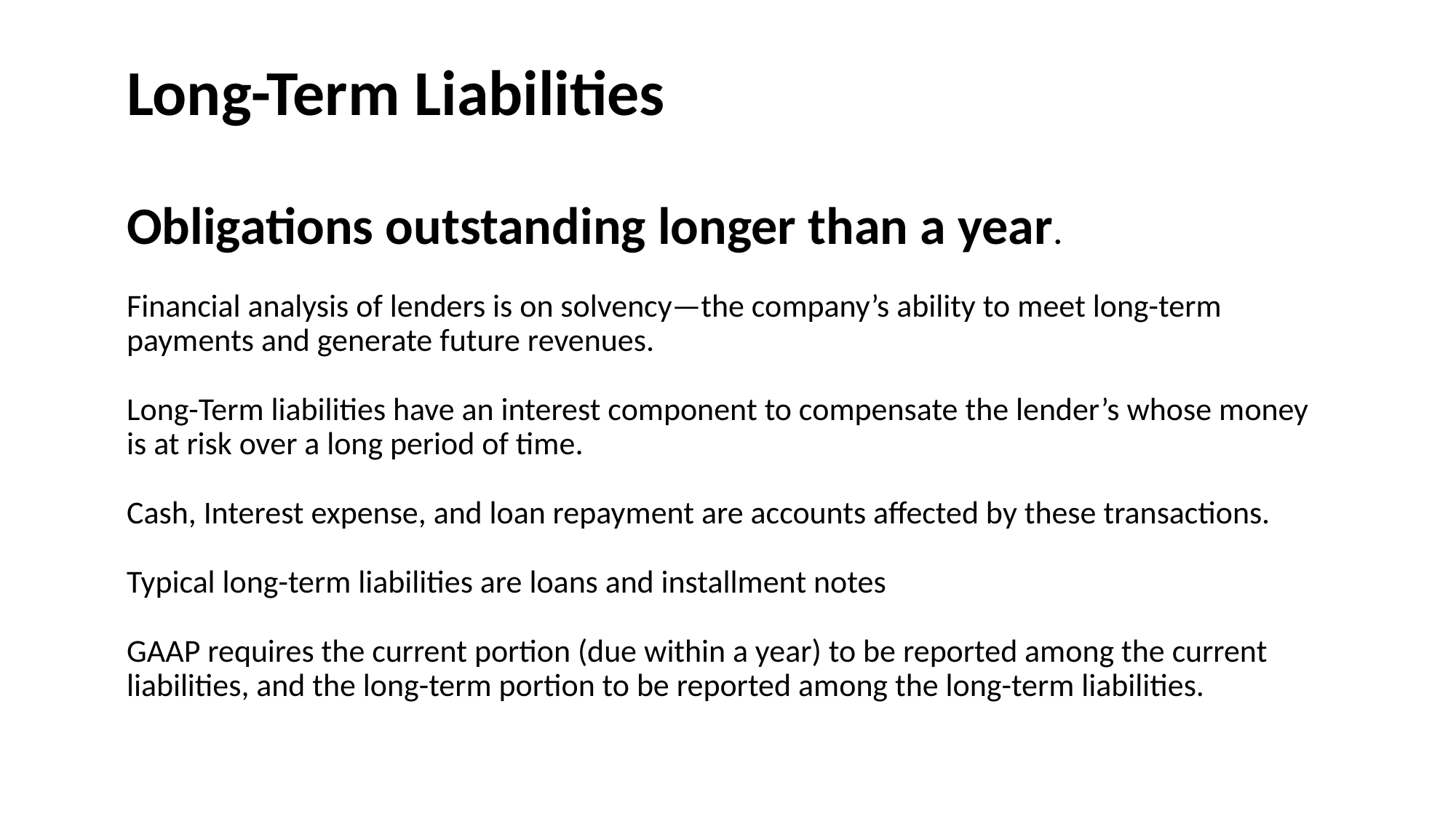

Long-Term Liabilities
Obligations outstanding longer than a year.
Financial analysis of lenders is on solvency—the company’s ability to meet long-term payments and generate future revenues.
Long-Term liabilities have an interest component to compensate the lender’s whose money is at risk over a long period of time.
Cash, Interest expense, and loan repayment are accounts affected by these transactions.
Typical long-term liabilities are loans and installment notes
GAAP requires the current portion (due within a year) to be reported among the current liabilities, and the long-term portion to be reported among the long-term liabilities.